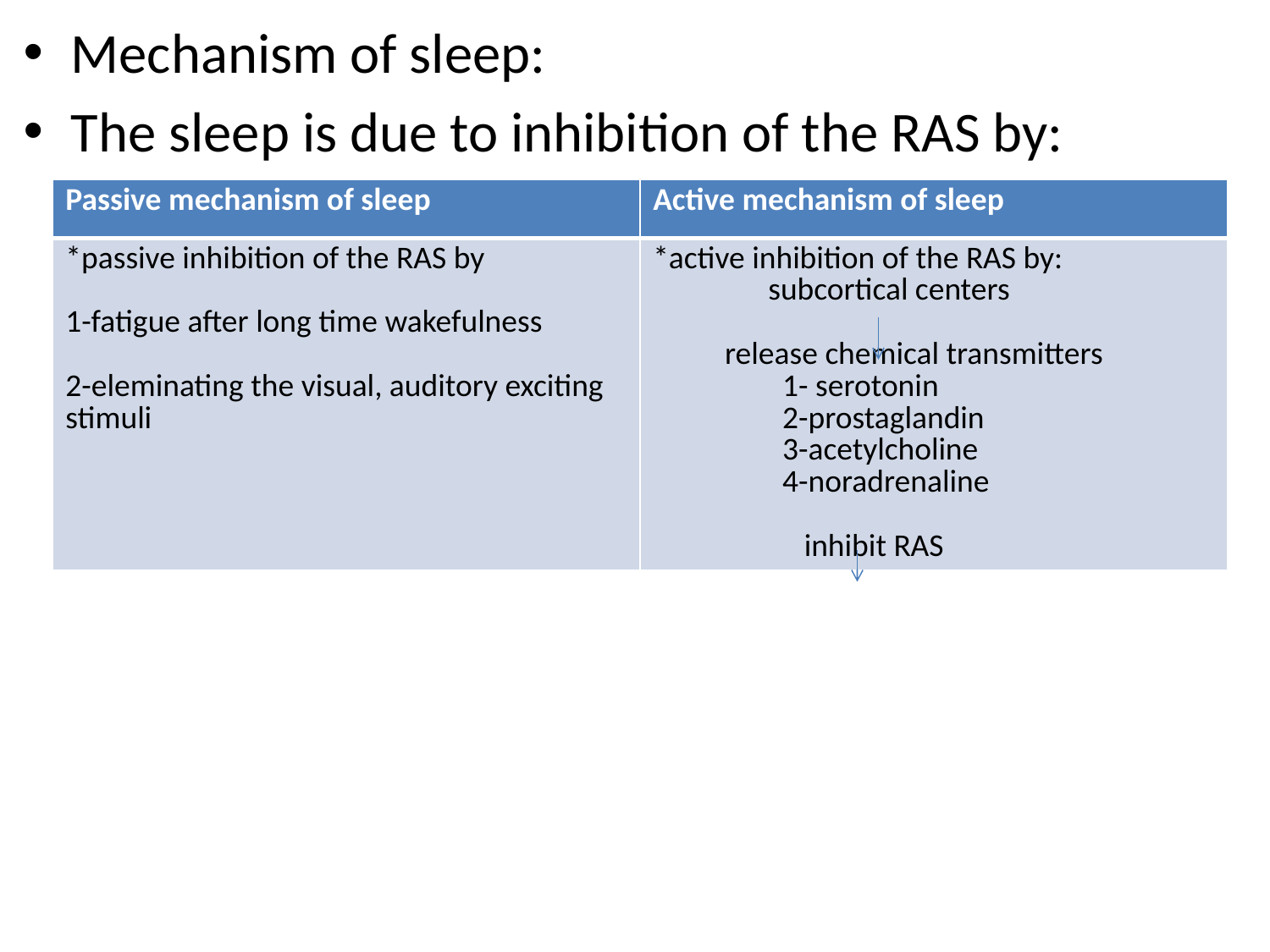

Mechanism of sleep:
The sleep is due to inhibition of the RAS by:

#
| Passive mechanism of sleep | Active mechanism of sleep |
| --- | --- |
| \*passive inhibition of the RAS by 1-fatigue after long time wakefulness 2-eleminating the visual, auditory exciting stimuli | \*active inhibition of the RAS by: subcortical centers release chemical transmitters 1- serotonin 2-prostaglandin 3-acetylcholine 4-noradrenaline inhibit RAS |